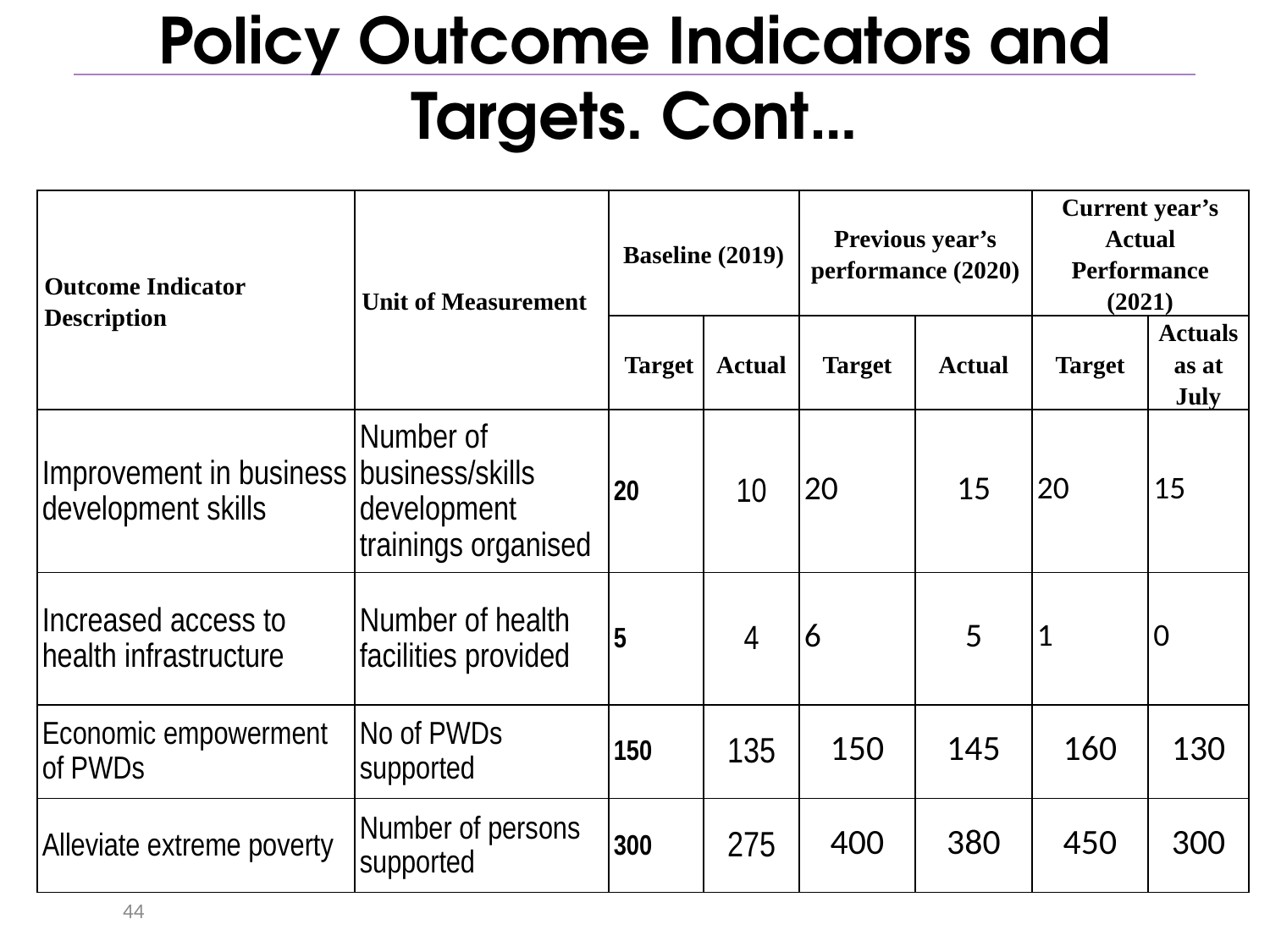

# Policy Outcome Indicators and Targets. Cont…
| Outcome Indicator Description | Unit of Measurement | Baseline (2019) |  | Previous year’s performance (2020) |  | Current year’s Actual Performance (2021) |  |
| --- | --- | --- | --- | --- | --- | --- | --- |
|  |  | Target | Actual | Target | Actual | Target | Actuals as at July |
| Improvement in business development skills | Number of business/skills development trainings organised | 20 | 10 | 20 | 15 | 20 | 15 |
| Increased access to health infrastructure | Number of health facilities provided | 5 | 4 | 6 | 5 | 1 | 0 |
| Economic empowerment of PWDs | No of PWDs supported | 150 | 135 | 150 | 145 | 160 | 130 |
| Alleviate extreme poverty | Number of persons supported | 300 | 275 | 400 | 380 | 450 | 300 |
44